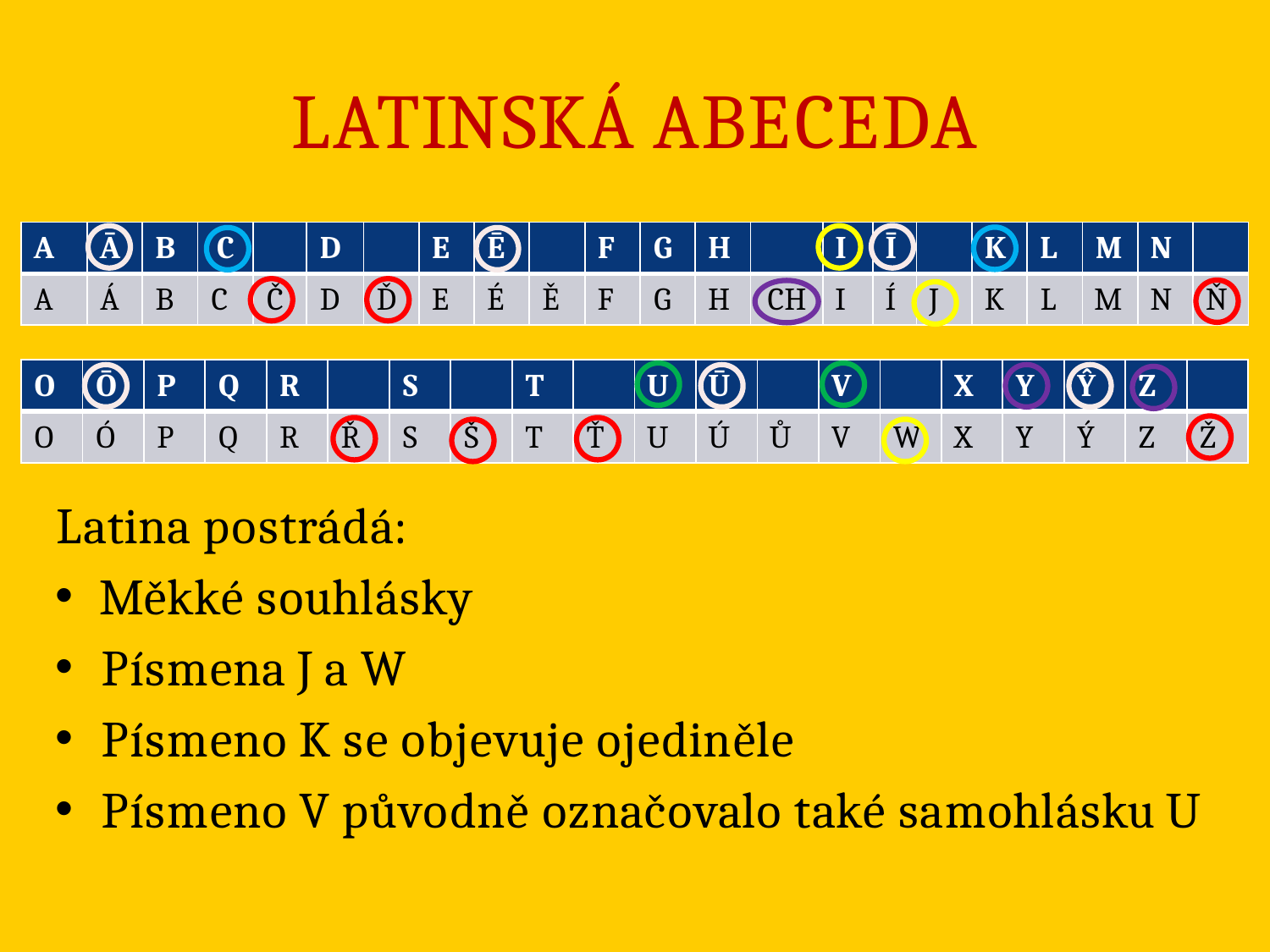

# LATINSKÁ ABECEDA
| A | Ā | B | C |  | D |  | E | Ē |  | F | G | H |  | I | Ī |  | K | L | M | N |  |
| --- | --- | --- | --- | --- | --- | --- | --- | --- | --- | --- | --- | --- | --- | --- | --- | --- | --- | --- | --- | --- | --- |
| A | Á | B | C | Č | D | Ď | E | É | Ě | F | G | H | CH | I | Í | J | K | L | M | N | Ň |

| O | Ō | P | Q | R |  | S |  | T |  | U | Ū |  | V |  | X | Y | Ŷ | Z |  |
| --- | --- | --- | --- | --- | --- | --- | --- | --- | --- | --- | --- | --- | --- | --- | --- | --- | --- | --- | --- |
| O | Ó | P | Q | R | Ř | S | Š | T | Ť | U | Ú | Ů | V | W | X | Y | Ý | Z | Ž |

Latina postrádá:
Měkké souhlásky
Písmena J a W
Písmeno K se objevuje ojediněle
Písmeno V původně označovalo také samohlásku U